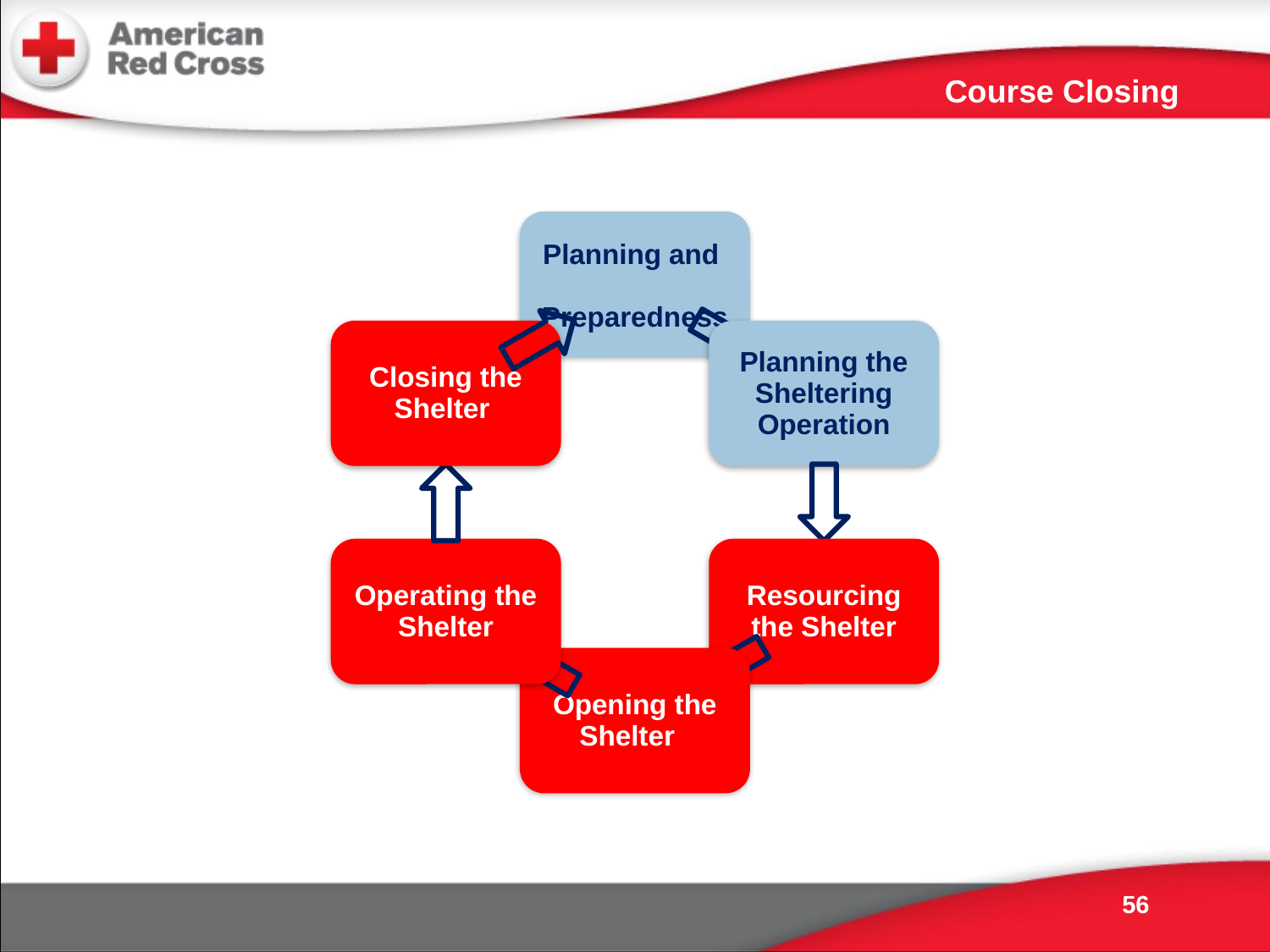

Course Closing
Planning and
   Preparedness
Planning the Sheltering Operation
Resourcing the Shelter
Opening the Shelter
Operating the Shelter
Closing the Shelter
 56